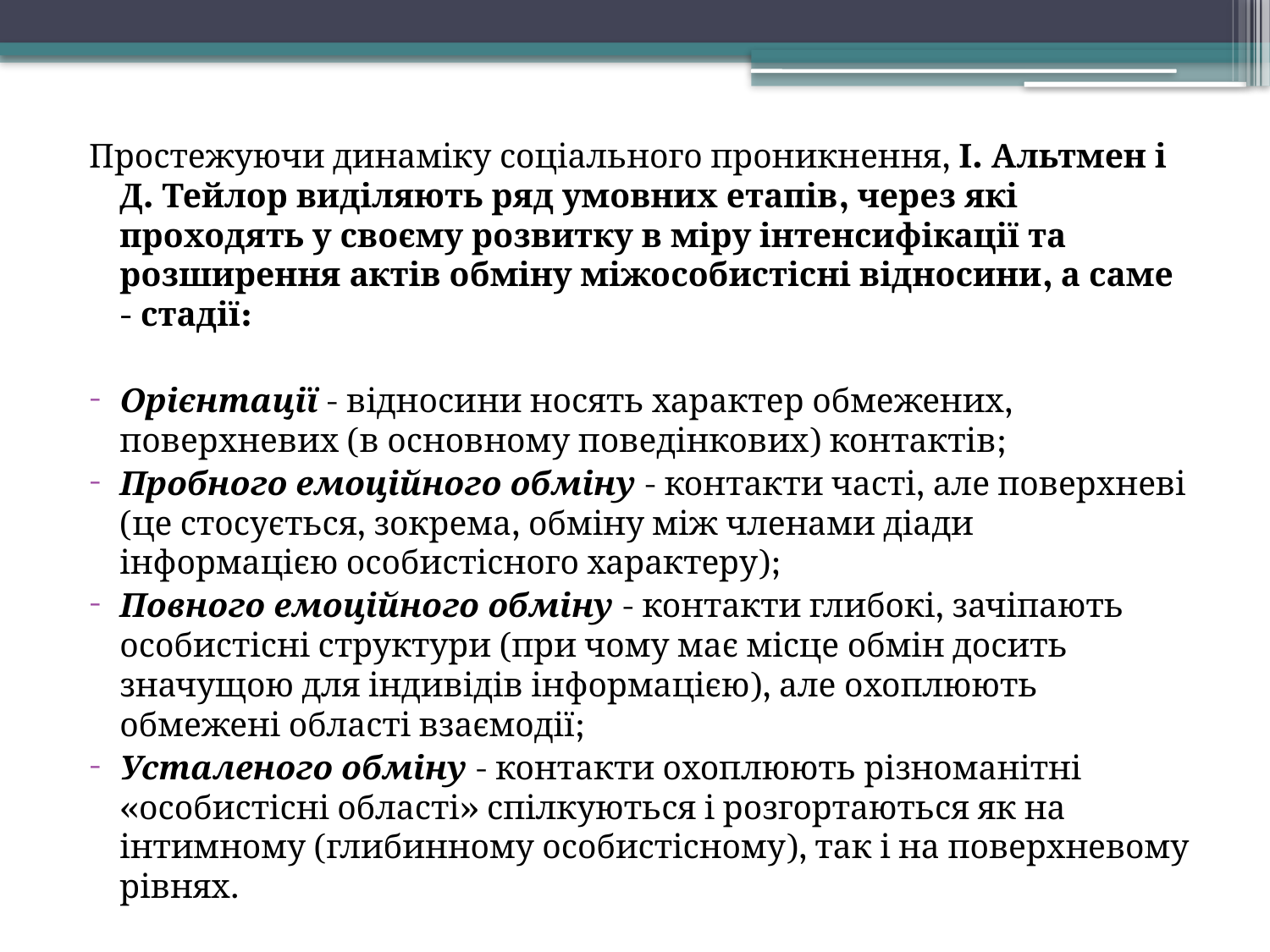

Простежуючи динаміку соціального проникнення, І. Альтмен і Д. Тейлор виділяють ряд умовних етапів, через які проходять у своєму розвитку в міру інтенсифікації та розширення актів обміну міжособистісні відносини, а саме - стадії:

Орієнтації - відносини носять характер обмежених, поверхневих (в основному поведінкових) контактів;
Пробного емоційного обміну - контакти часті, але поверхневі (це стосується, зокрема, обміну між членами діади інформацією особистісного характеру);
Повного емоційного обміну - контакти глибокі, зачіпають особистісні структури (при чому має місце обмін досить значущою для індивідів інформацією), але охоплюють обмежені області взаємодії;
Усталеного обміну - контакти охоплюють різноманітні «особистісні області» спілкуються і розгортаються як на інтимному (глибинному особистісному), так і на поверхневому рівнях.